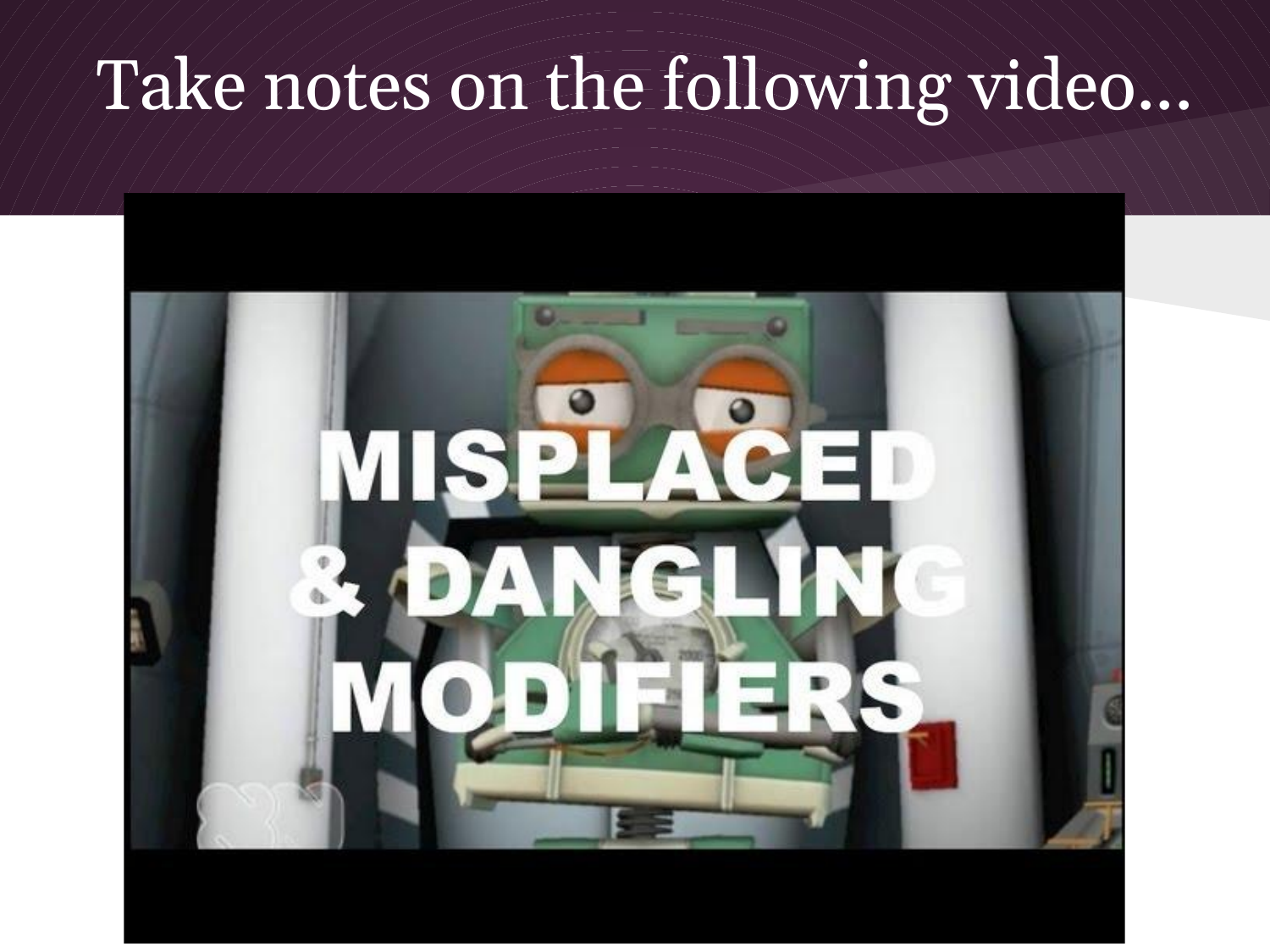

# Take notes on the following video...